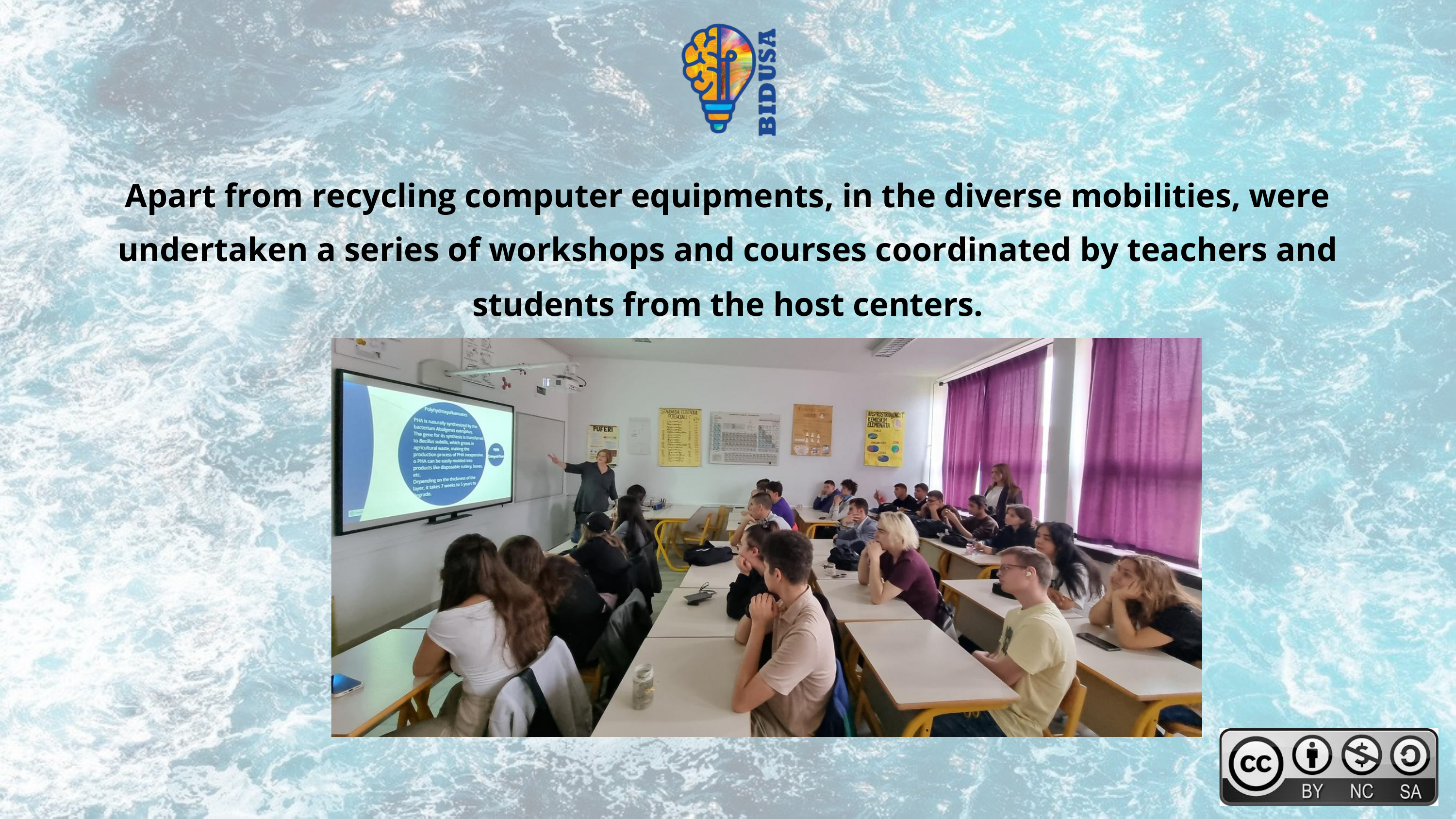

Apart from recycling computer equipments, in the diverse mobilities, were undertaken a series of workshops and courses coordinated by teachers and students from the host centers.